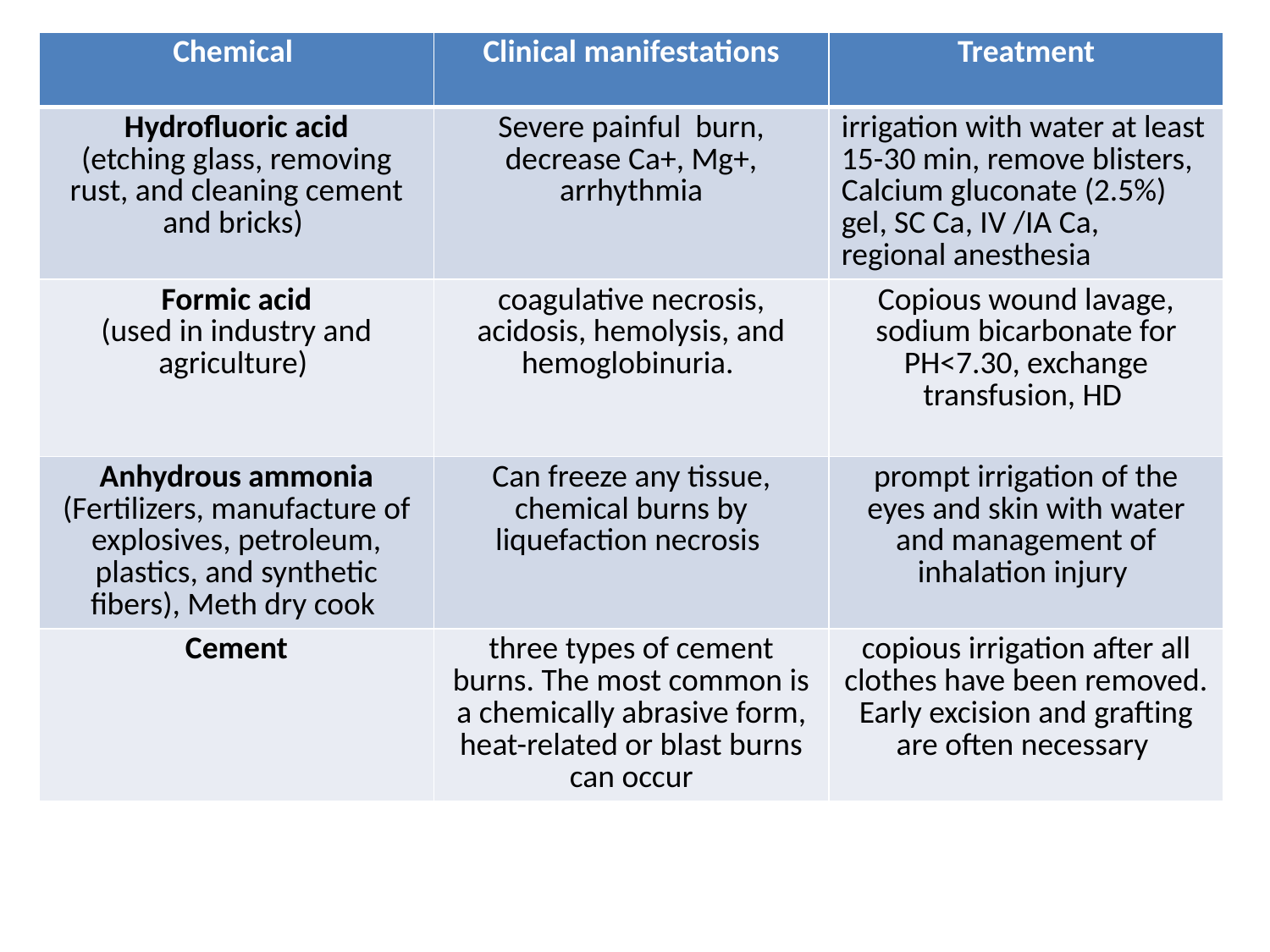

| Chemical | Clinical manifestations | Treatment |
| --- | --- | --- |
| Hydrofluoric acid (etching glass, removing rust, and cleaning cement and bricks) | Severe painful burn, decrease Ca+, Mg+, arrhythmia | irrigation with water at least 15-30 min, remove blisters, Calcium gluconate (2.5%) gel, SC Ca, IV /IA Ca, regional anesthesia |
| Formic acid (used in industry and agriculture) | coagulative necrosis, acidosis, hemolysis, and hemoglobinuria. | Copious wound lavage, sodium bicarbonate for PH<7.30, exchange transfusion, HD |
| Anhydrous ammonia (Fertilizers, manufacture of explosives, petroleum, plastics, and synthetic fibers), Meth dry cook | Can freeze any tissue, chemical burns by liquefaction necrosis | prompt irrigation of the eyes and skin with water and management of inhalation injury |
| Cement | three types of cement burns. The most common is a chemically abrasive form, heat-related or blast burns can occur | copious irrigation after all clothes have been removed. Early excision and grafting are often necessary |